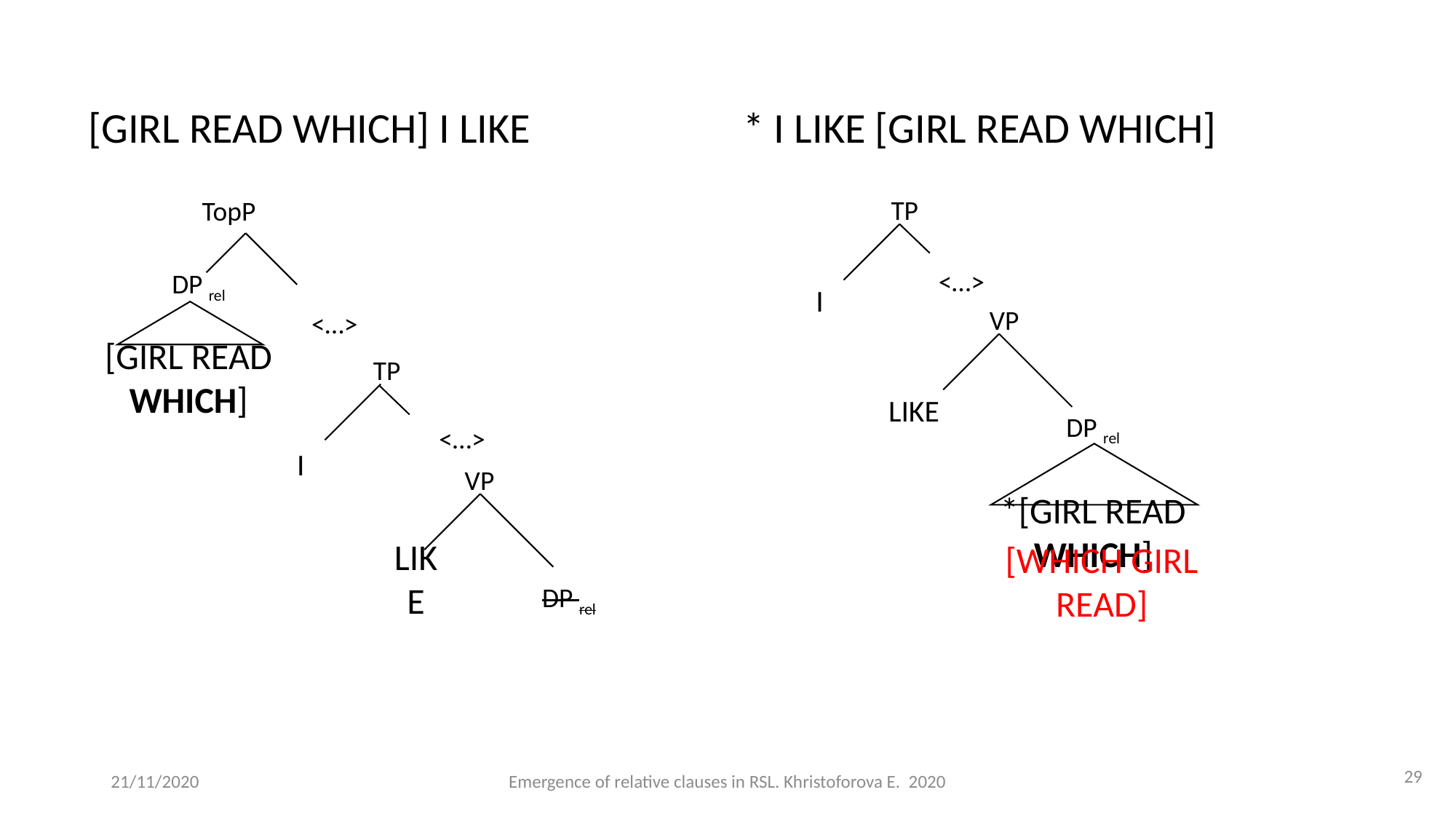

[girl read which] i like		* i like [girl read which]

TP
TopP
<…>
DP rel

I
VP
<…>

TP
[girl read which]
like
DP rel

<…>
I

VP
*[girl read which]
like
[which girl read]
DP rel

29
21/11/2020
Emergence of relative clauses in RSL. Khristoforova E.  2020